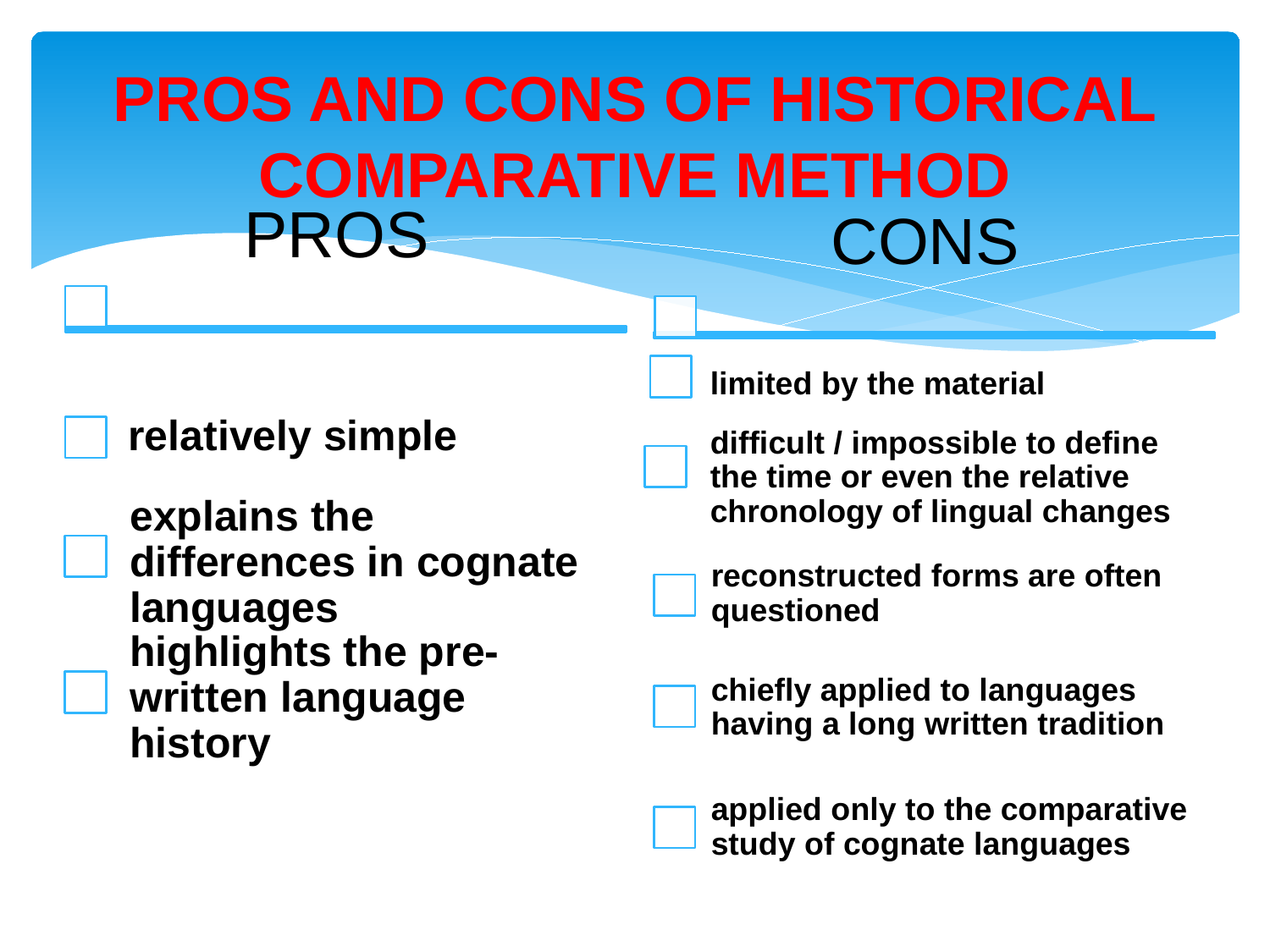

# PROS AND CONS OF HISTORICAL COMPARATIVE METHOD
PROS
relatively simple
explains the differences in cognate languages
highlights the pre-written language history
CONS
limited by the material
difficult / impossible to define the time or even the relative chronology of lingual changes
reconstructed forms are often questioned
chiefly applied to languages having a long written tradition
applied only to the comparative study of cognate languages